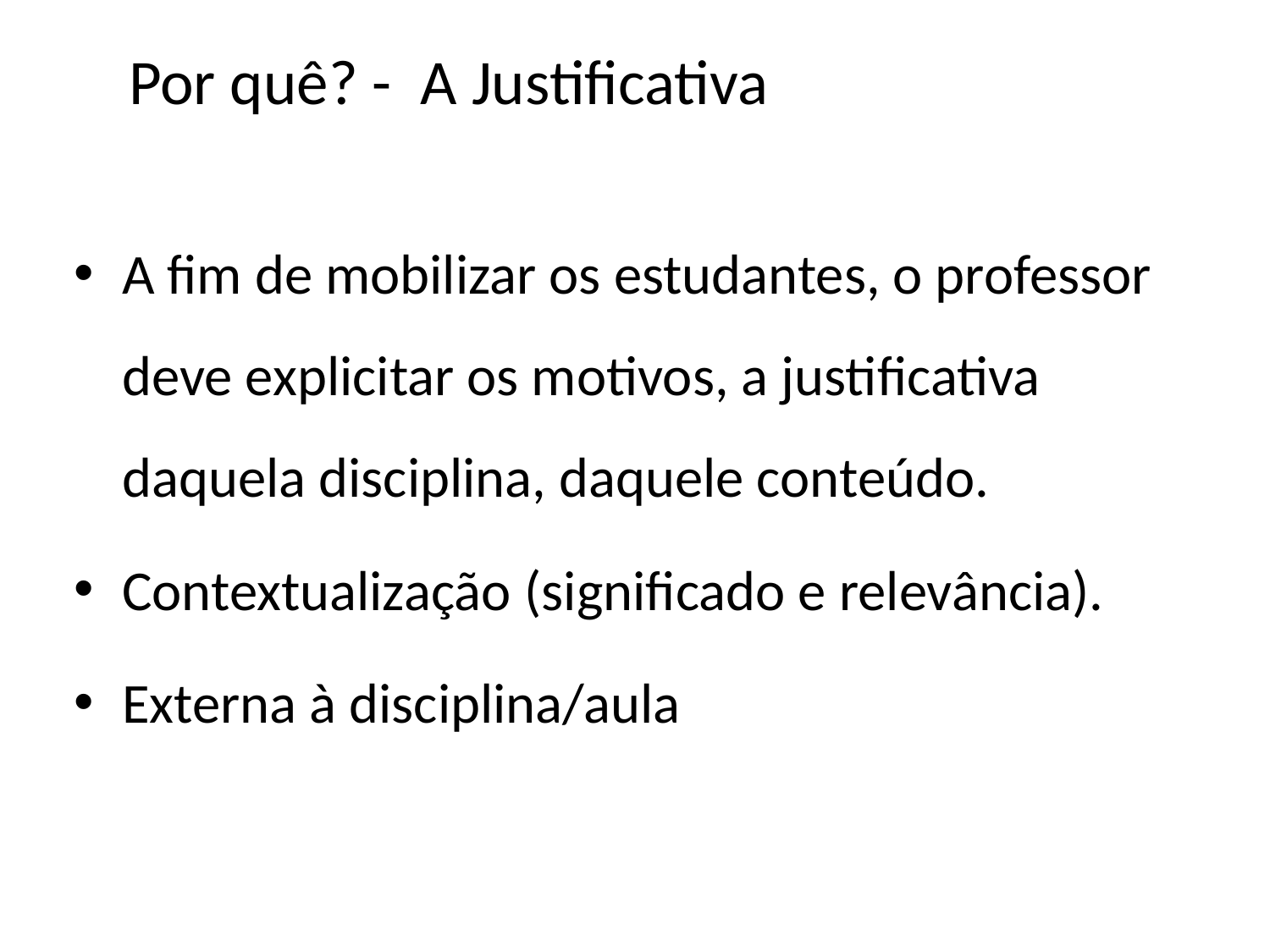

# Por quê? -  A Justificativa
A fim de mobilizar os estudantes, o professor deve explicitar os motivos, a justificativa daquela disciplina, daquele conteúdo.
Contextualização (significado e relevância).
Externa à disciplina/aula